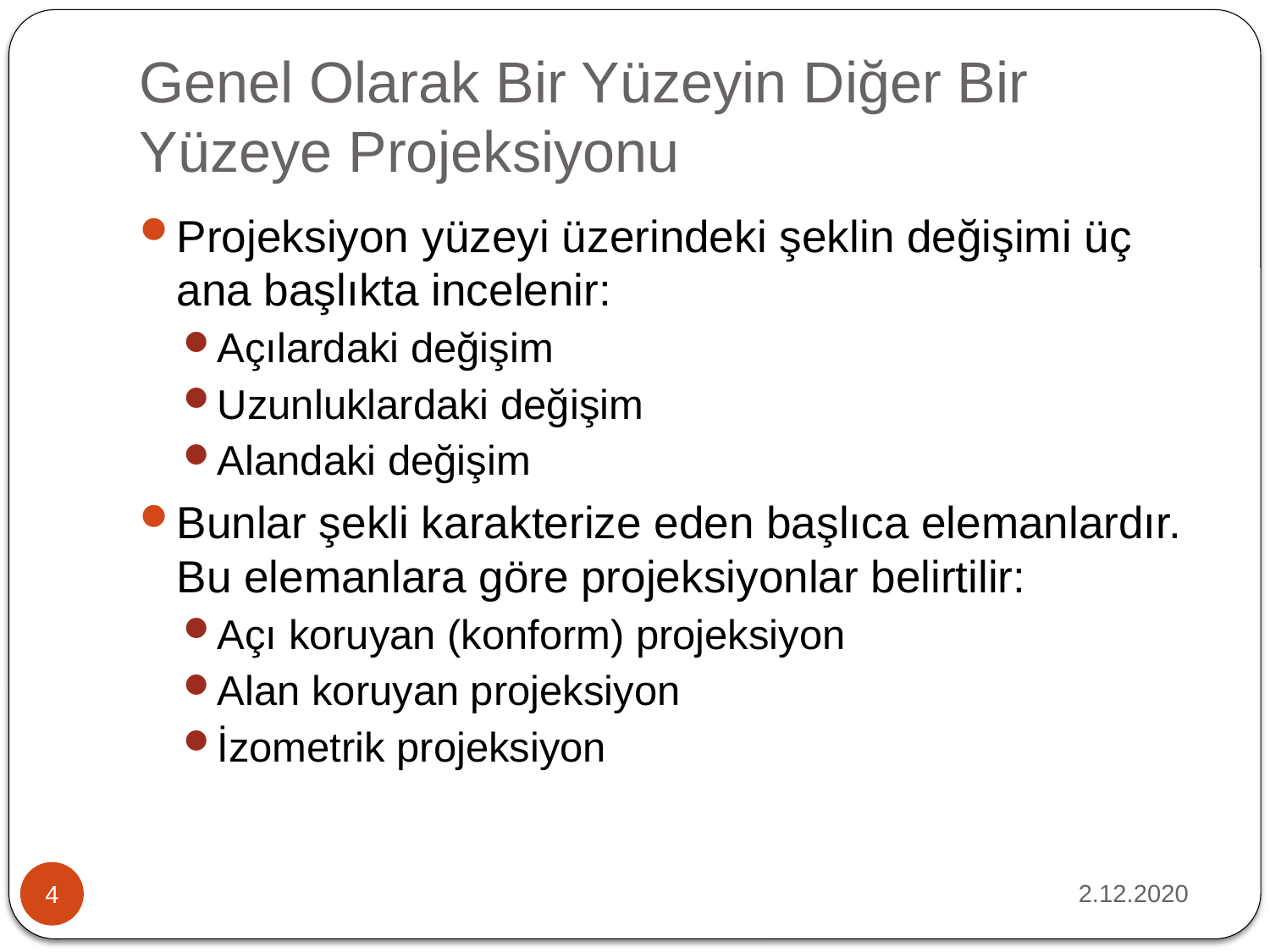

# Genel Olarak Bir Yüzeyin Diğer Bir Yüzeye Projeksiyonu
Projeksiyon yüzeyi üzerindeki şeklin değişimi üç ana başlıkta incelenir:
Açılardaki değişim
Uzunluklardaki değişim
Alandaki değişim
Bunlar şekli karakterize eden başlıca elemanlardır. Bu elemanlara göre projeksiyonlar belirtilir:
Açı koruyan (konform) projeksiyon
Alan koruyan projeksiyon
İzometrik projeksiyon
2.12.2020
4